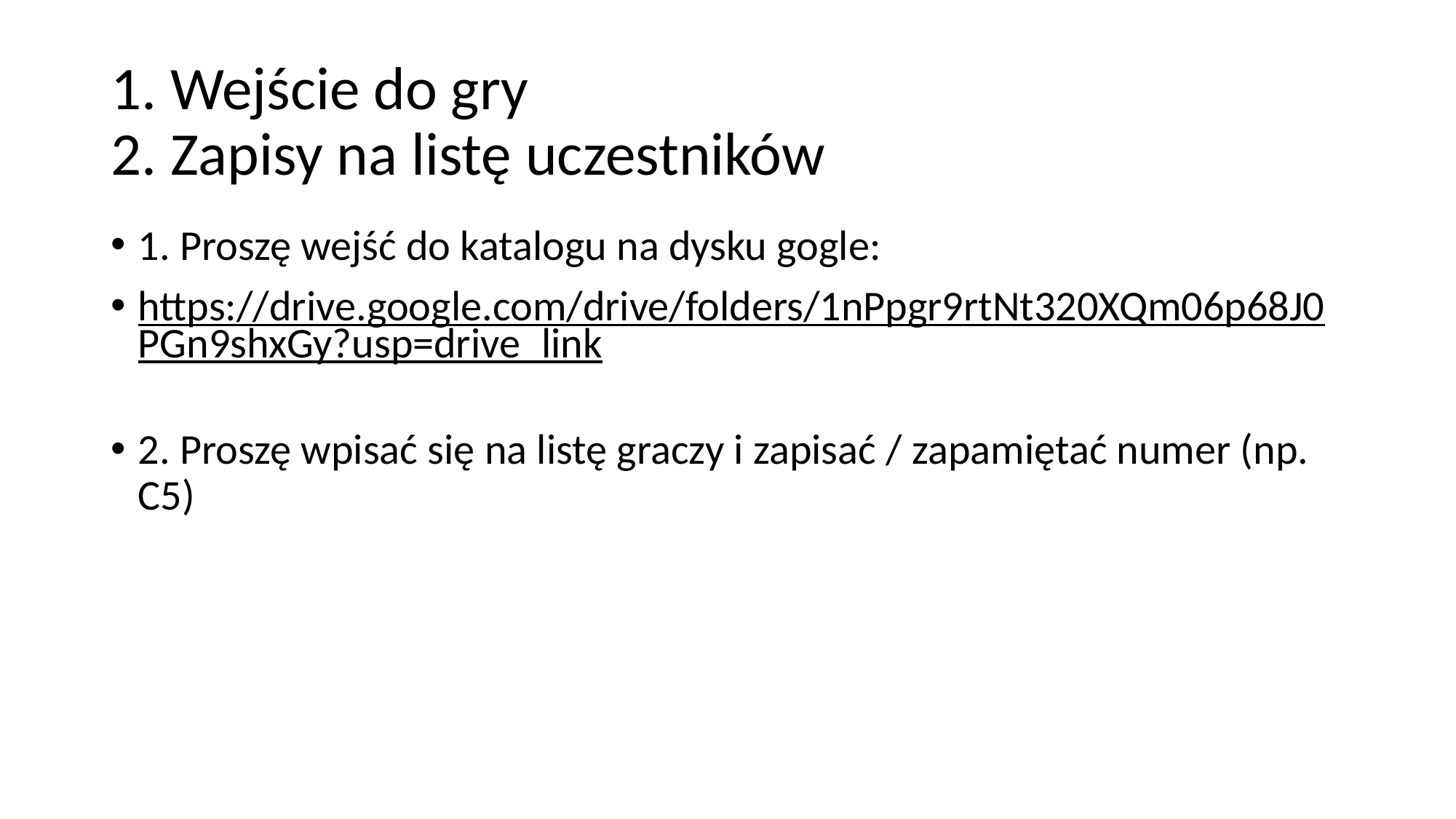

# 1. Wejście do gry 2. Zapisy na listę uczestników
1. Proszę wejść do katalogu na dysku gogle:
https://drive.google.com/drive/folders/1nPpgr9rtNt320XQm06p68J0PGn9shxGy?usp=drive_link
2. Proszę wpisać się na listę graczy i zapisać / zapamiętać numer (np. C5)